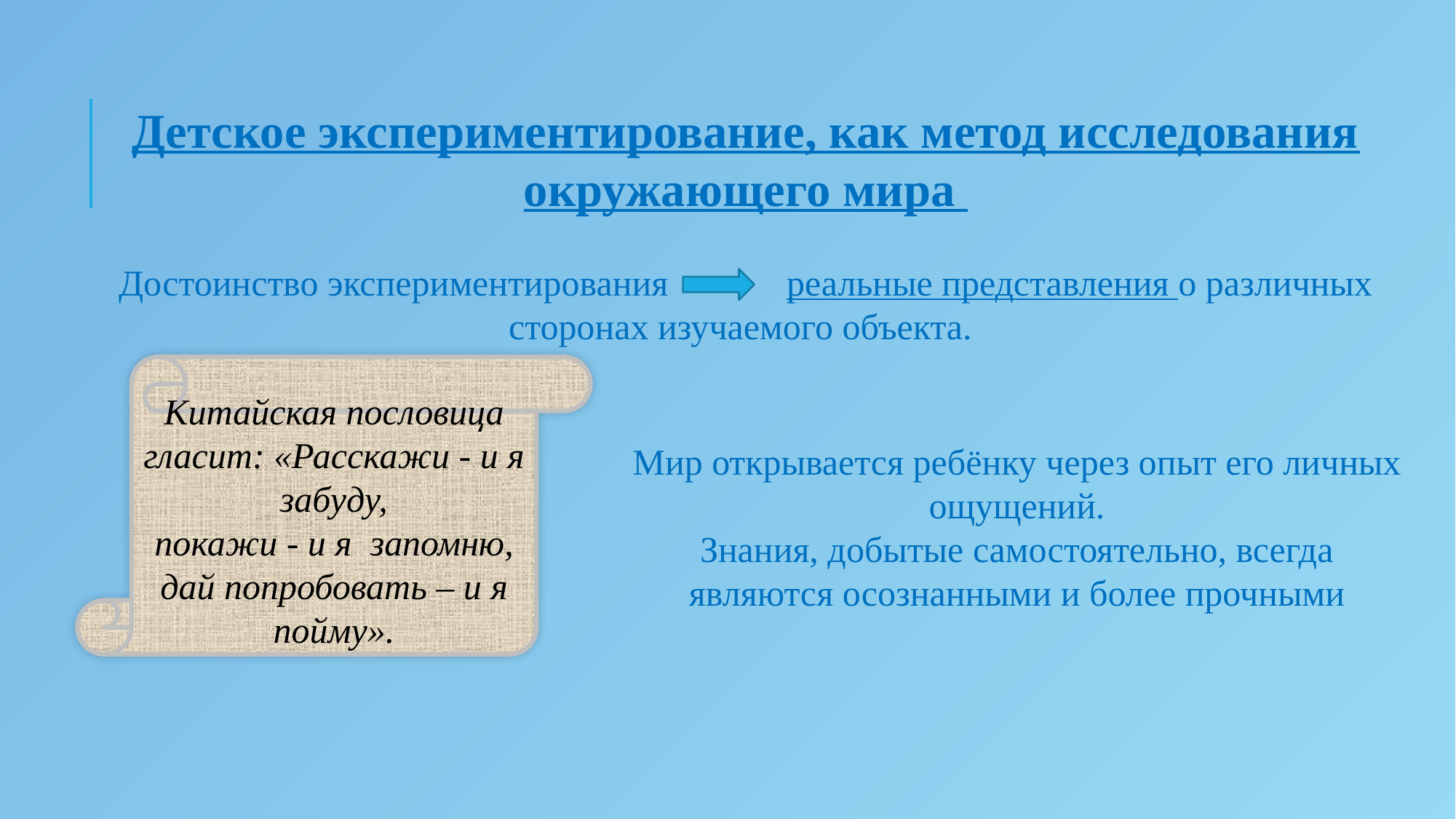

Детское экспериментирование, как метод исследования окружающего мира

Достоинство экспериментирования             реальные представления о различных сторонах изучаемого объекта.

Китайская пословица гласит: «Расскажи - и я забуду,
 покажи - и я  запомню,
дай попробовать – и я пойму».
Мир открывается ребёнку через опыт его личных ощущений.
Знания, добытые самостоятельно, всегда являются осознанными и более прочными